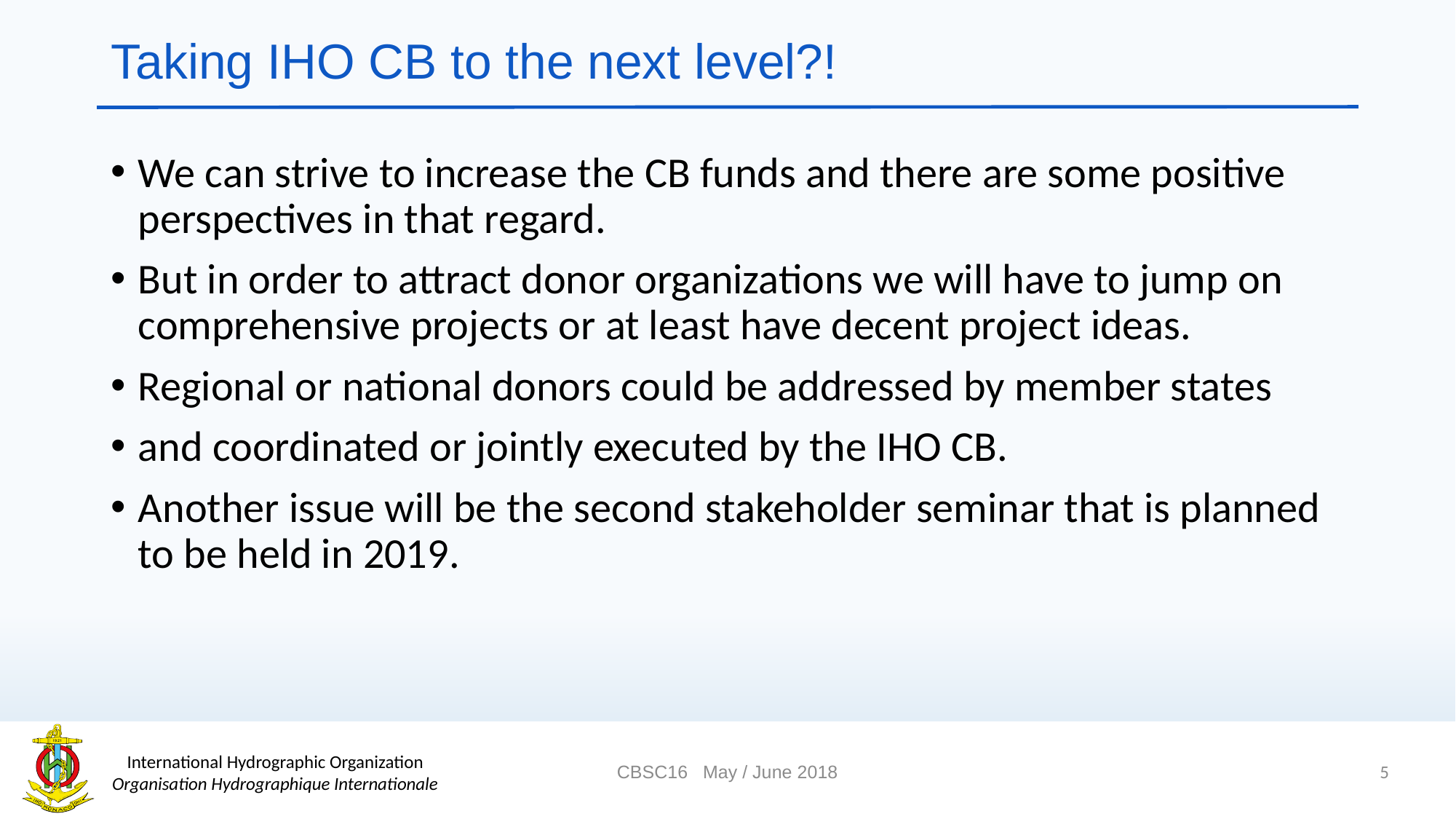

# Taking IHO CB to the next level?!
We can strive to increase the CB funds and there are some positive perspectives in that regard.
But in order to attract donor organizations we will have to jump on comprehensive projects or at least have decent project ideas.
Regional or national donors could be addressed by member states
and coordinated or jointly executed by the IHO CB.
Another issue will be the second stakeholder seminar that is planned to be held in 2019.
5
CBSC16   May / June 2018